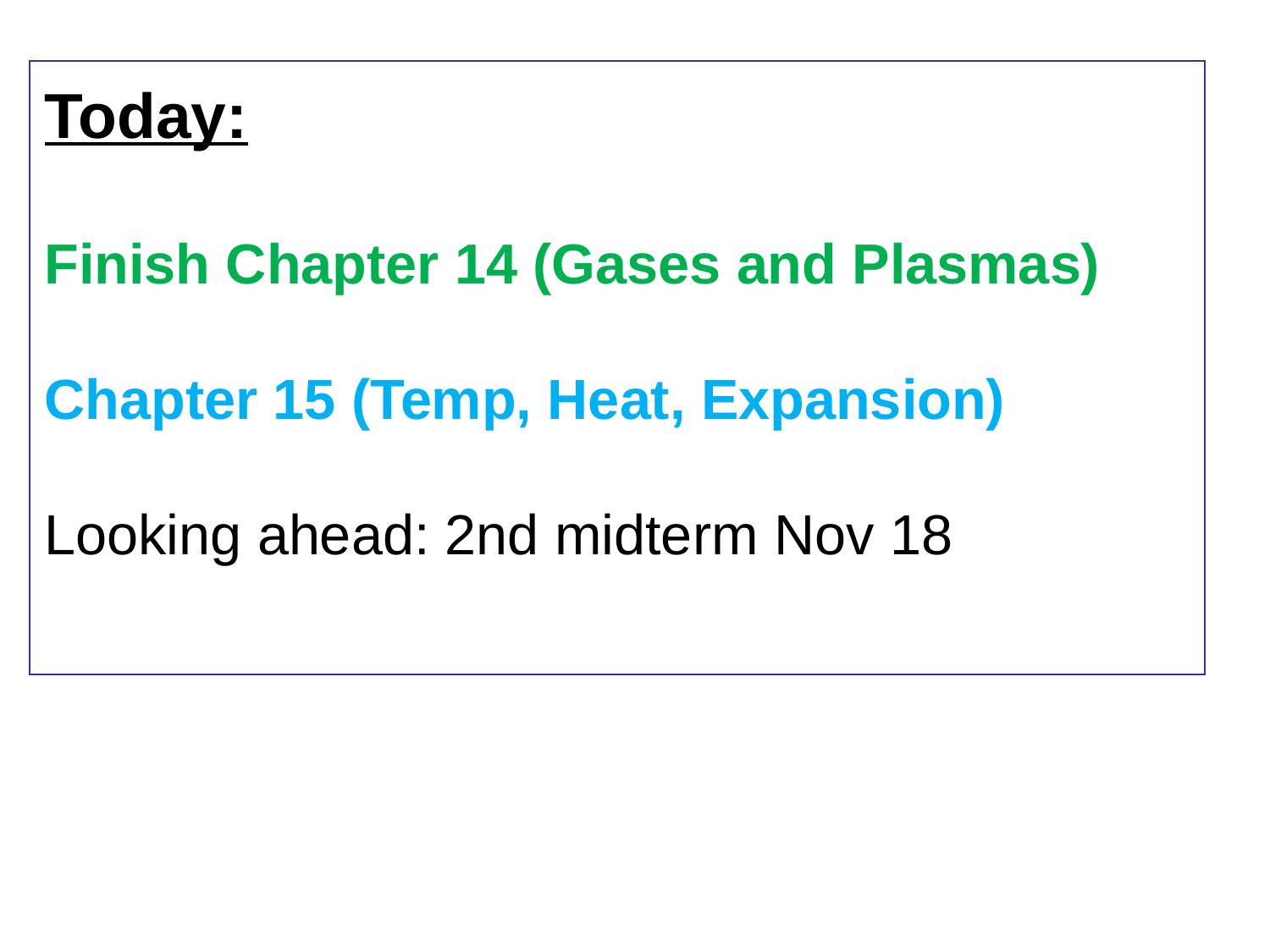

# Today: Finish Chapter 14 (Gases and Plasmas) Chapter 15 (Temp, Heat, Expansion) Looking ahead: 2nd midterm Nov 18